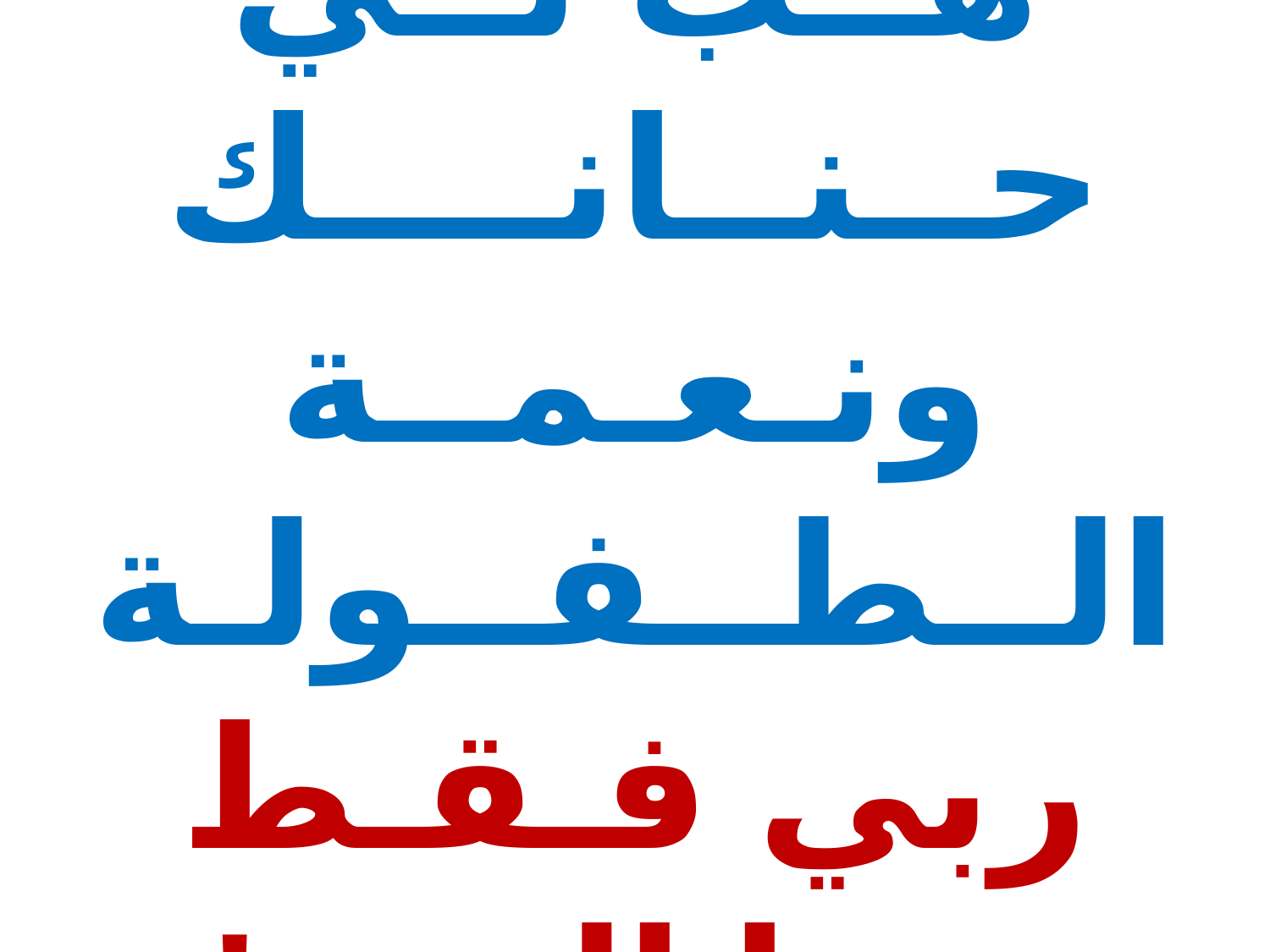

# هــب لــي حــنــانــــك ونـعـمــة الــطــفــولـة ربي فـقـط هـذا اليوم!